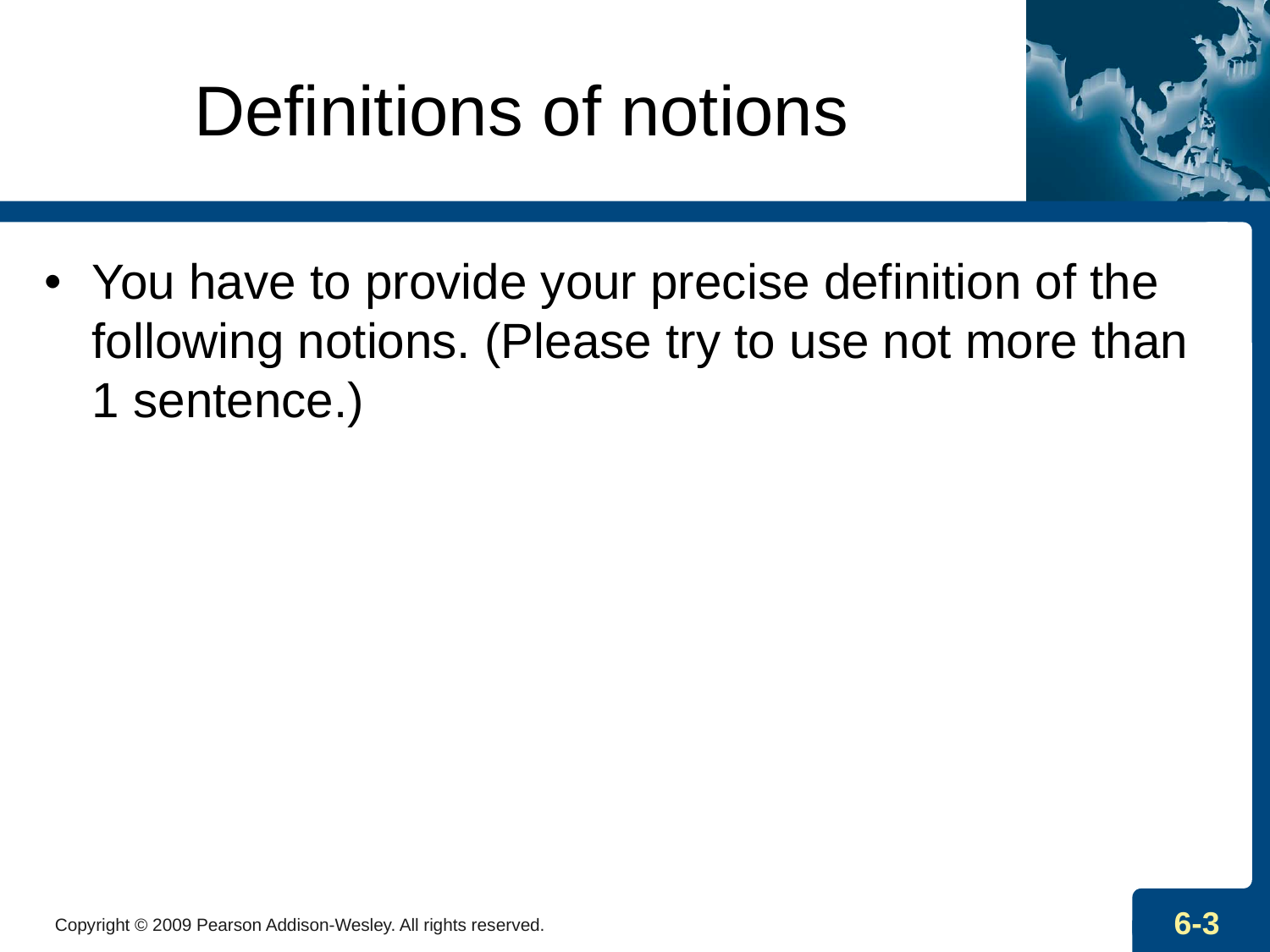

Definitions of notions
You have to provide your precise definition of the following notions. (Please try to use not more than 1 sentence.)
Copyright © 2009 Pearson Addison-Wesley. All rights reserved.
6-3